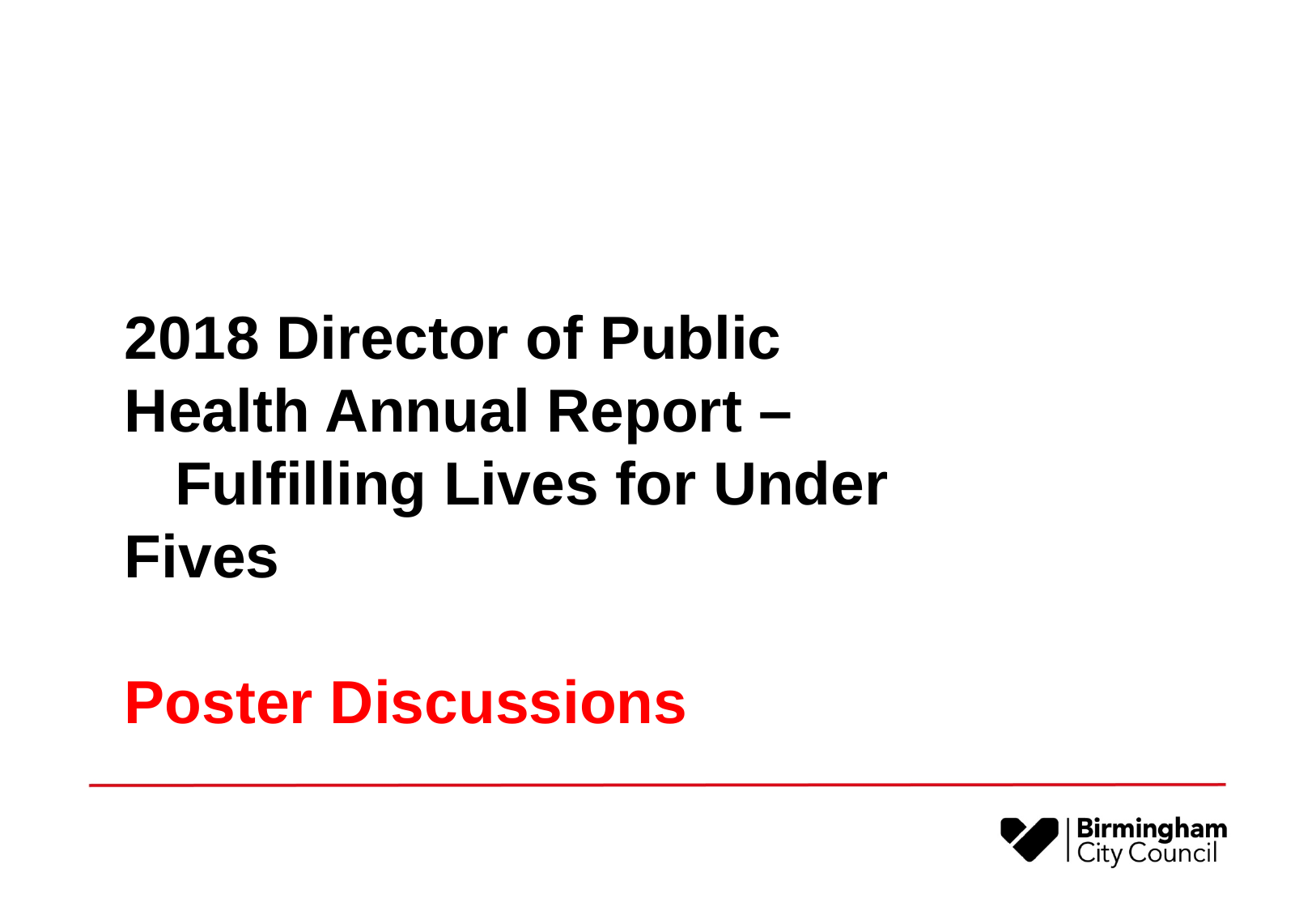

2018 Director of Public Health Annual Report –             Fulfilling Lives for Under Fives

Poster Discussions